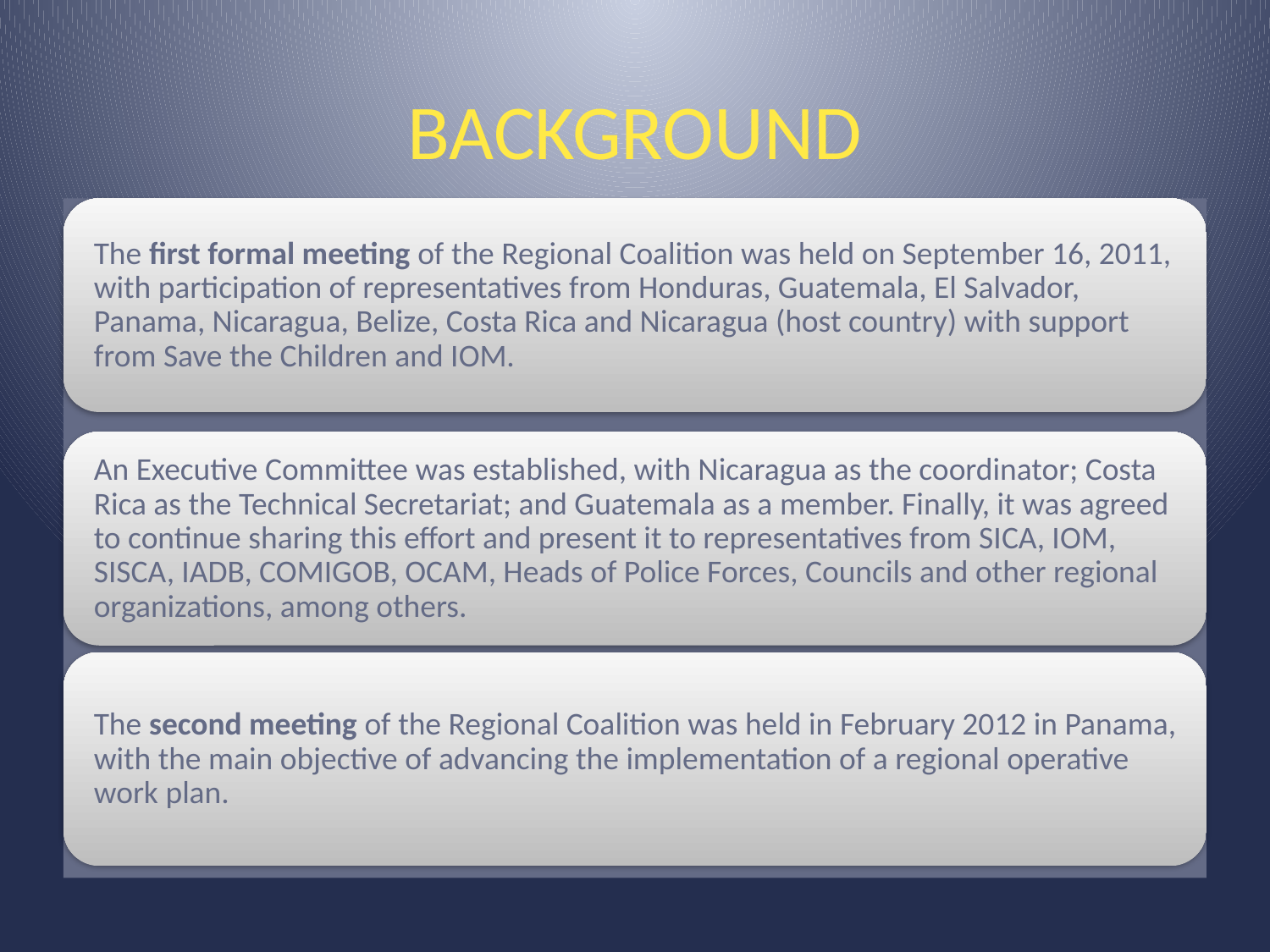

# BACKGROUND
The first formal meeting of the Regional Coalition was held on September 16, 2011, with participation of representatives from Honduras, Guatemala, El Salvador, Panama, Nicaragua, Belize, Costa Rica and Nicaragua (host country) with support from Save the Children and IOM.
An Executive Committee was established, with Nicaragua as the coordinator; Costa Rica as the Technical Secretariat; and Guatemala as a member. Finally, it was agreed to continue sharing this effort and present it to representatives from SICA, IOM, SISCA, IADB, COMIGOB, OCAM, Heads of Police Forces, Councils and other regional organizations, among others.
The second meeting of the Regional Coalition was held in February 2012 in Panama, with the main objective of advancing the implementation of a regional operative work plan.